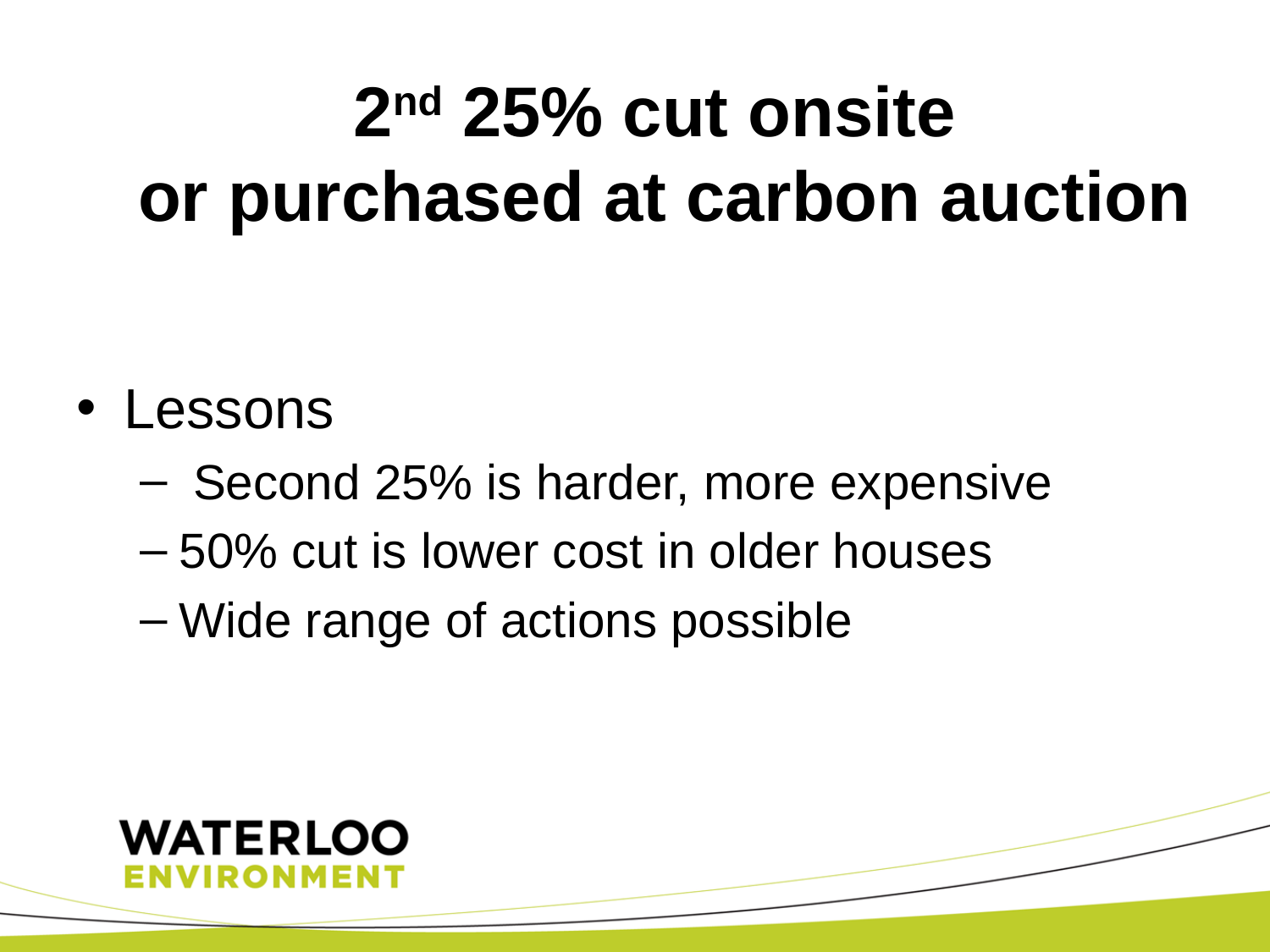

# 2nd 25% cut onsite or purchased at carbon auction
Lessons
 Second 25% is harder, more expensive
50% cut is lower cost in older houses
Wide range of actions possible